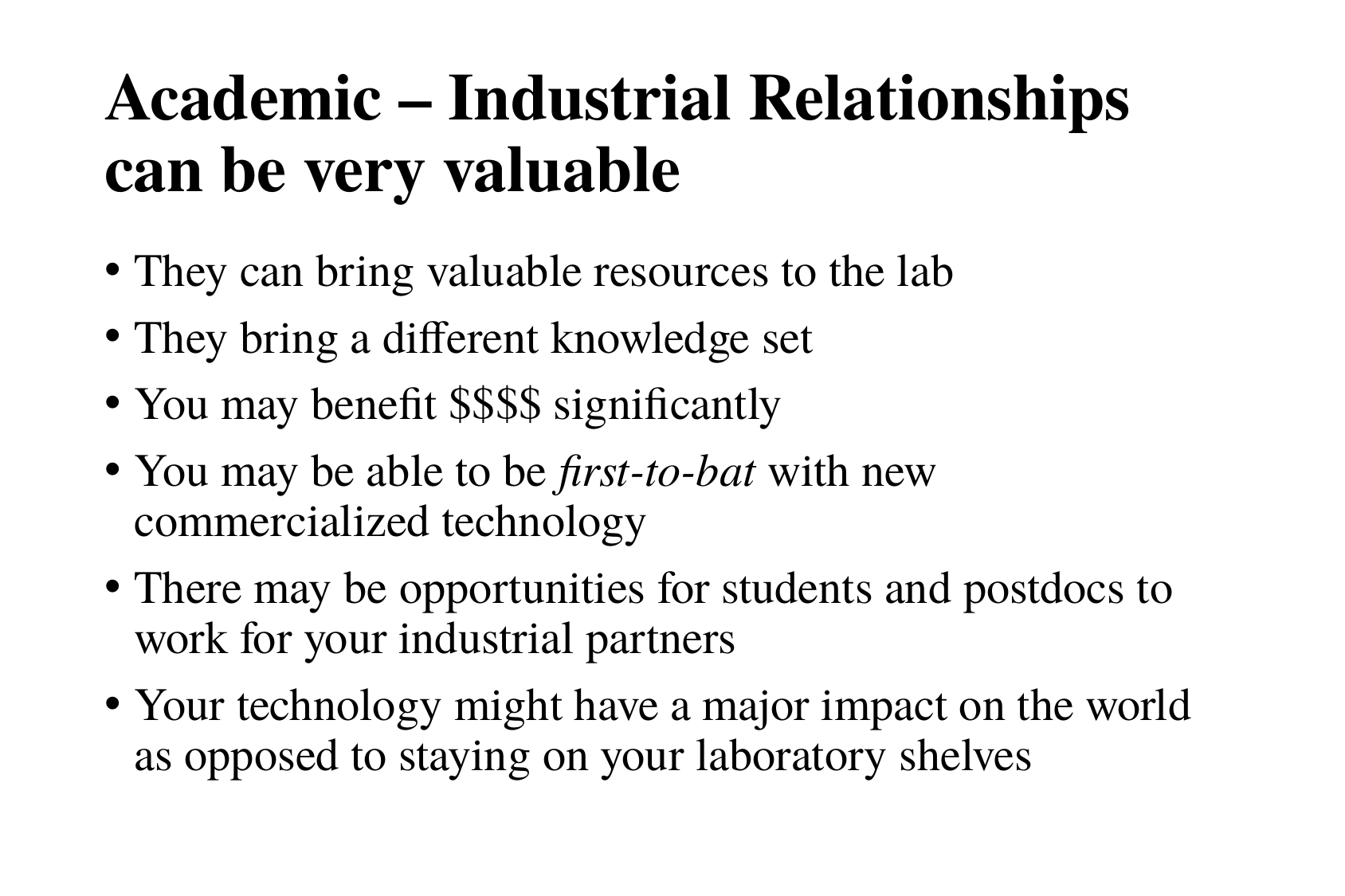

# Academic – Industrial Relationships can be very valuable
They can bring valuable resources to the lab
They bring a different knowledge set
You may benefit $$$$ significantly
You may be able to be first-to-bat with new commercialized technology
There may be opportunities for students and postdocs to work for your industrial partners
Your technology might have a major impact on the world as opposed to staying on your laboratory shelves